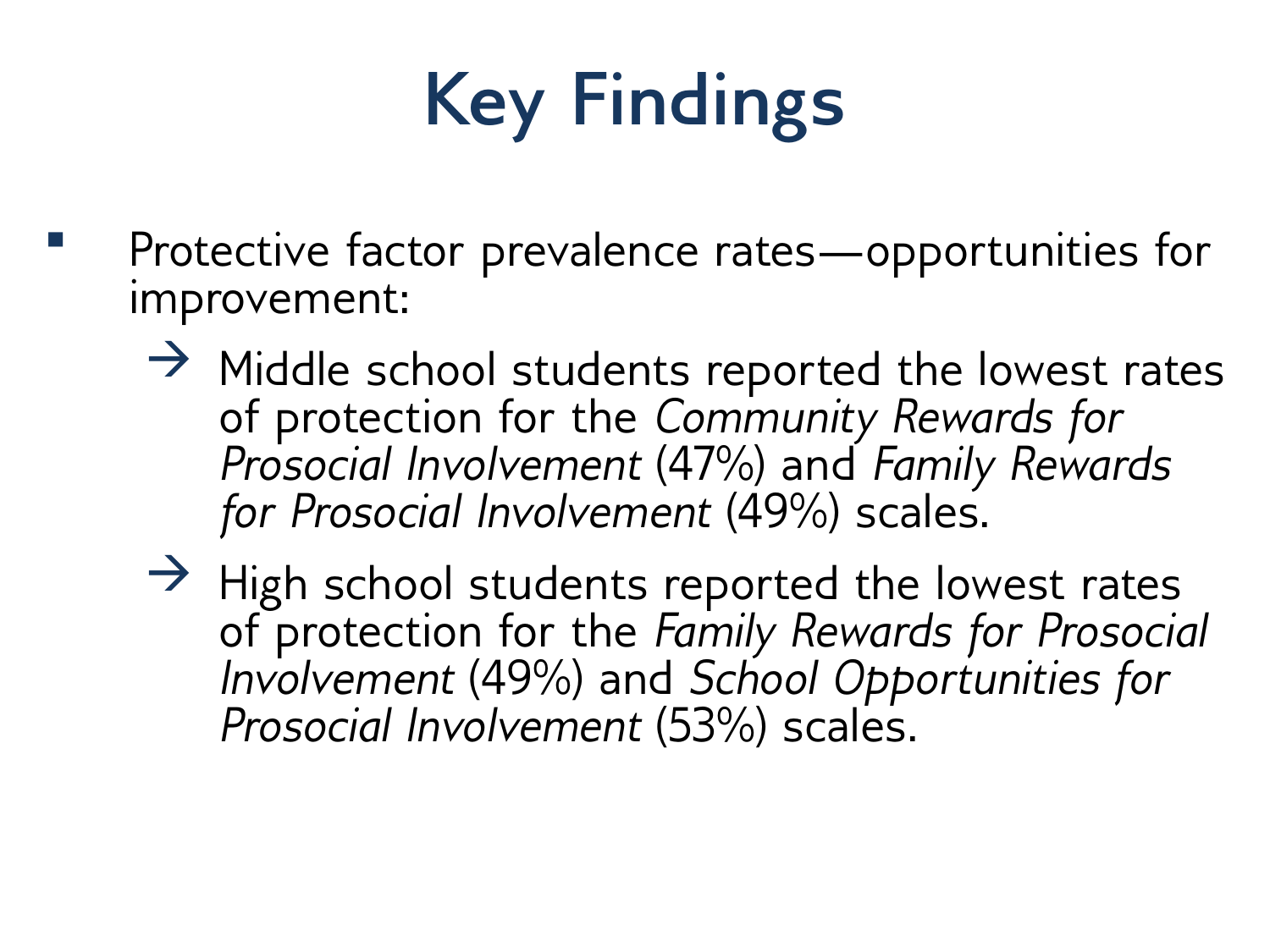

Key Findings
Protective factor prevalence rates—opportunities for improvement:
Middle school students reported the lowest rates of protection for the Community Rewards for Prosocial Involvement (47%) and Family Rewards for Prosocial Involvement (49%) scales.
High school students reported the lowest rates of protection for the Family Rewards for Prosocial Involvement (49%) and School Opportunities for Prosocial Involvement (53%) scales.